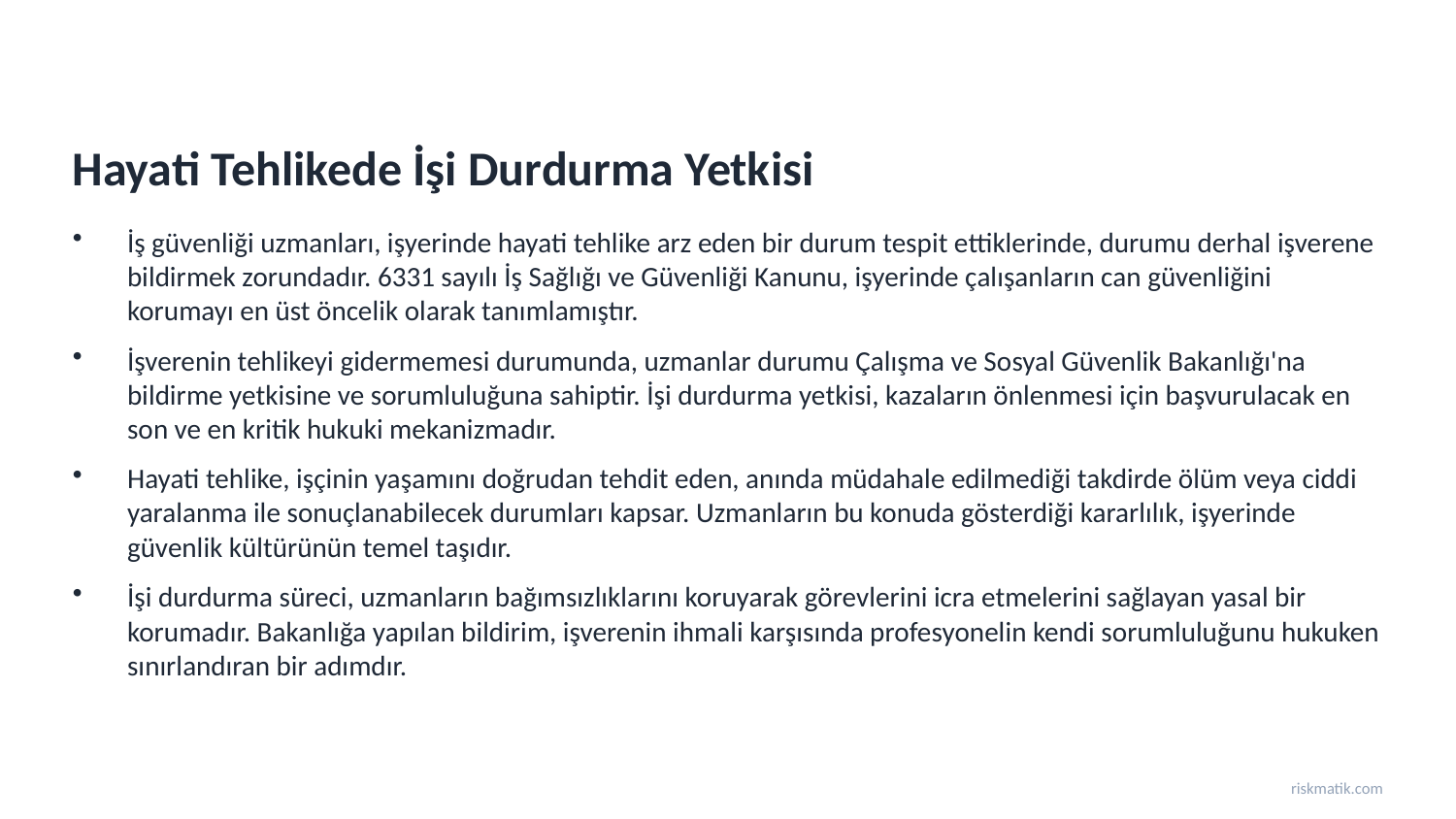

Hayati Tehlikede İşi Durdurma Yetkisi
İş güvenliği uzmanları, işyerinde hayati tehlike arz eden bir durum tespit ettiklerinde, durumu derhal işverene bildirmek zorundadır. 6331 sayılı İş Sağlığı ve Güvenliği Kanunu, işyerinde çalışanların can güvenliğini korumayı en üst öncelik olarak tanımlamıştır.
İşverenin tehlikeyi gidermemesi durumunda, uzmanlar durumu Çalışma ve Sosyal Güvenlik Bakanlığı'na bildirme yetkisine ve sorumluluğuna sahiptir. İşi durdurma yetkisi, kazaların önlenmesi için başvurulacak en son ve en kritik hukuki mekanizmadır.
Hayati tehlike, işçinin yaşamını doğrudan tehdit eden, anında müdahale edilmediği takdirde ölüm veya ciddi yaralanma ile sonuçlanabilecek durumları kapsar. Uzmanların bu konuda gösterdiği kararlılık, işyerinde güvenlik kültürünün temel taşıdır.
İşi durdurma süreci, uzmanların bağımsızlıklarını koruyarak görevlerini icra etmelerini sağlayan yasal bir korumadır. Bakanlığa yapılan bildirim, işverenin ihmali karşısında profesyonelin kendi sorumluluğunu hukuken sınırlandıran bir adımdır.
riskmatik.com